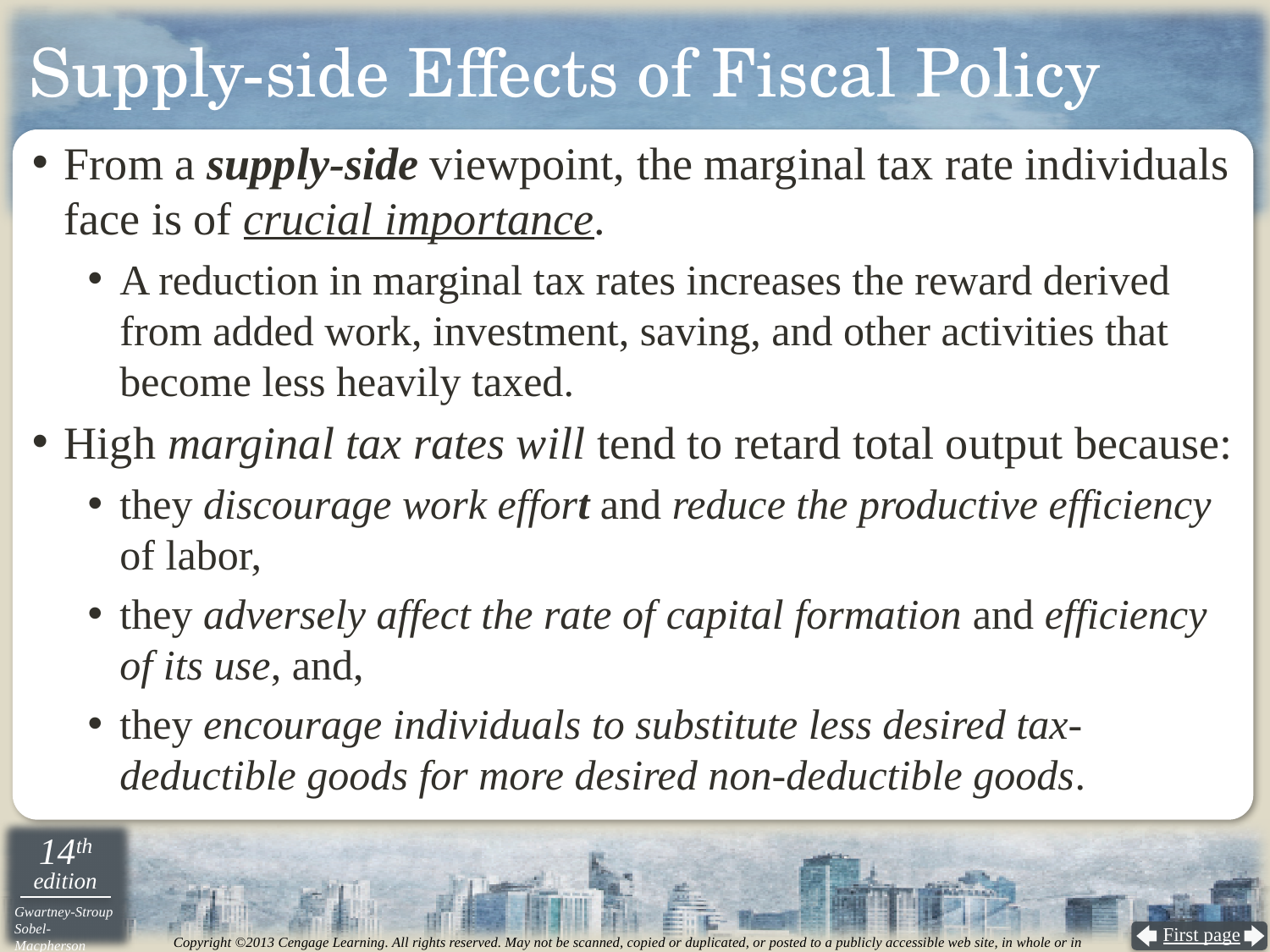

# Supply-side Effects of Fiscal Policy
From a supply-side viewpoint, the marginal tax rate individuals face is of crucial importance.
A reduction in marginal tax rates increases the reward derived from added work, investment, saving, and other activities that become less heavily taxed.
High marginal tax rates will tend to retard total output because:
they discourage work effort and reduce the productive efficiency of labor,
they adversely affect the rate of capital formation and efficiency of its use, and,
they encourage individuals to substitute less desired tax-deductible goods for more desired non-deductible goods.